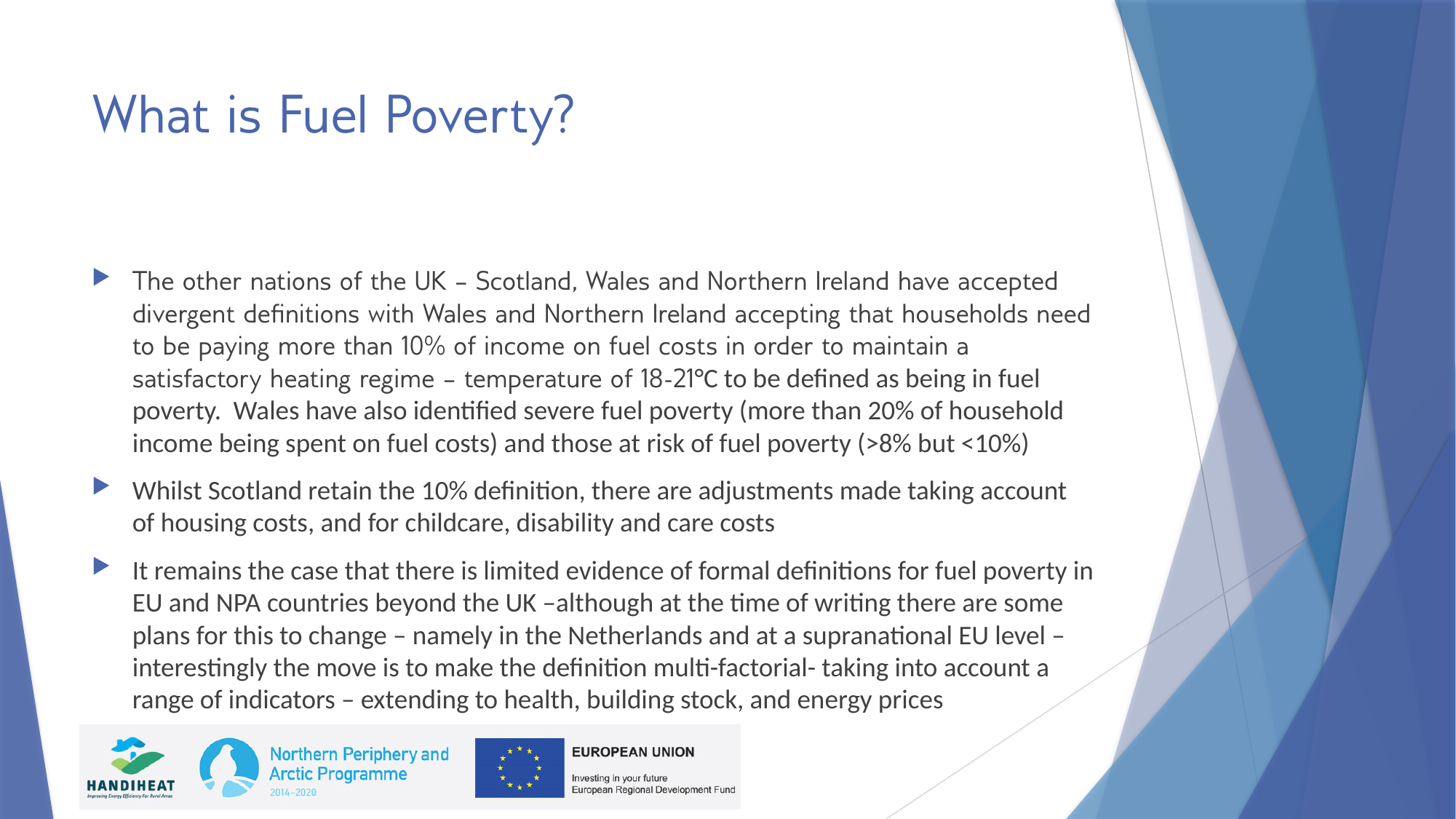

# What is Fuel Poverty?
The other nations of the UK – Scotland, Wales and Northern Ireland have accepted divergent definitions with Wales and Northern Ireland accepting that households need to be paying more than 10% of income on fuel costs in order to maintain a satisfactory heating regime – temperature of 18-21°C to be defined as being in fuel poverty.  Wales have also identified severe fuel poverty (more than 20% of household income being spent on fuel costs) and those at risk of fuel poverty (>8% but <10%)
Whilst Scotland retain the 10% definition, there are adjustments made taking account of housing costs, and for childcare, disability and care costs
It remains the case that there is limited evidence of formal definitions for fuel poverty in EU and NPA countries beyond the UK –although at the time of writing there are some plans for this to change – namely in the Netherlands and at a supranational EU level – interestingly the move is to make the definition multi-factorial- taking into account a range of indicators – extending to health, building stock, and energy prices